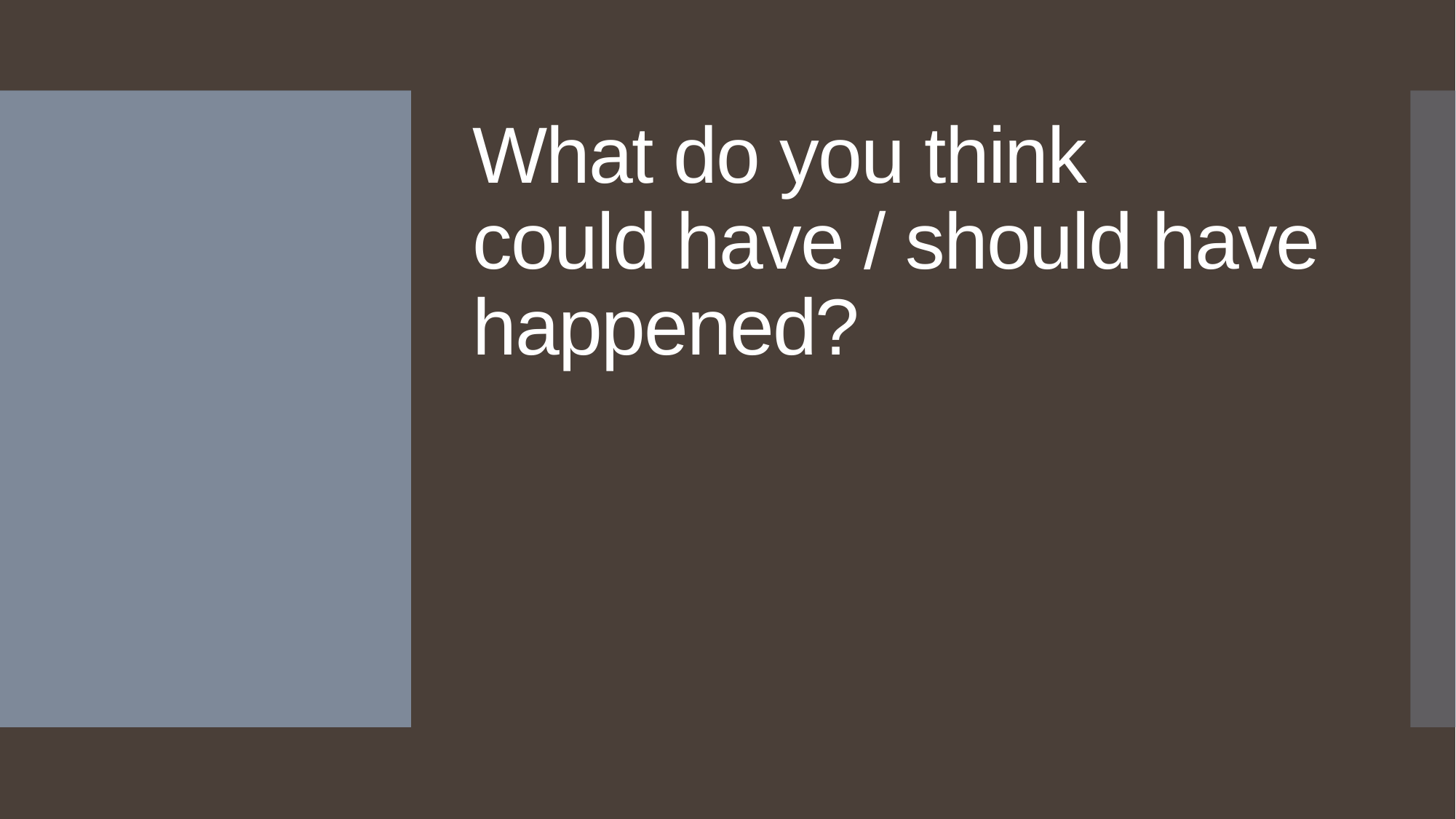

# What do you think could have / should have happened?